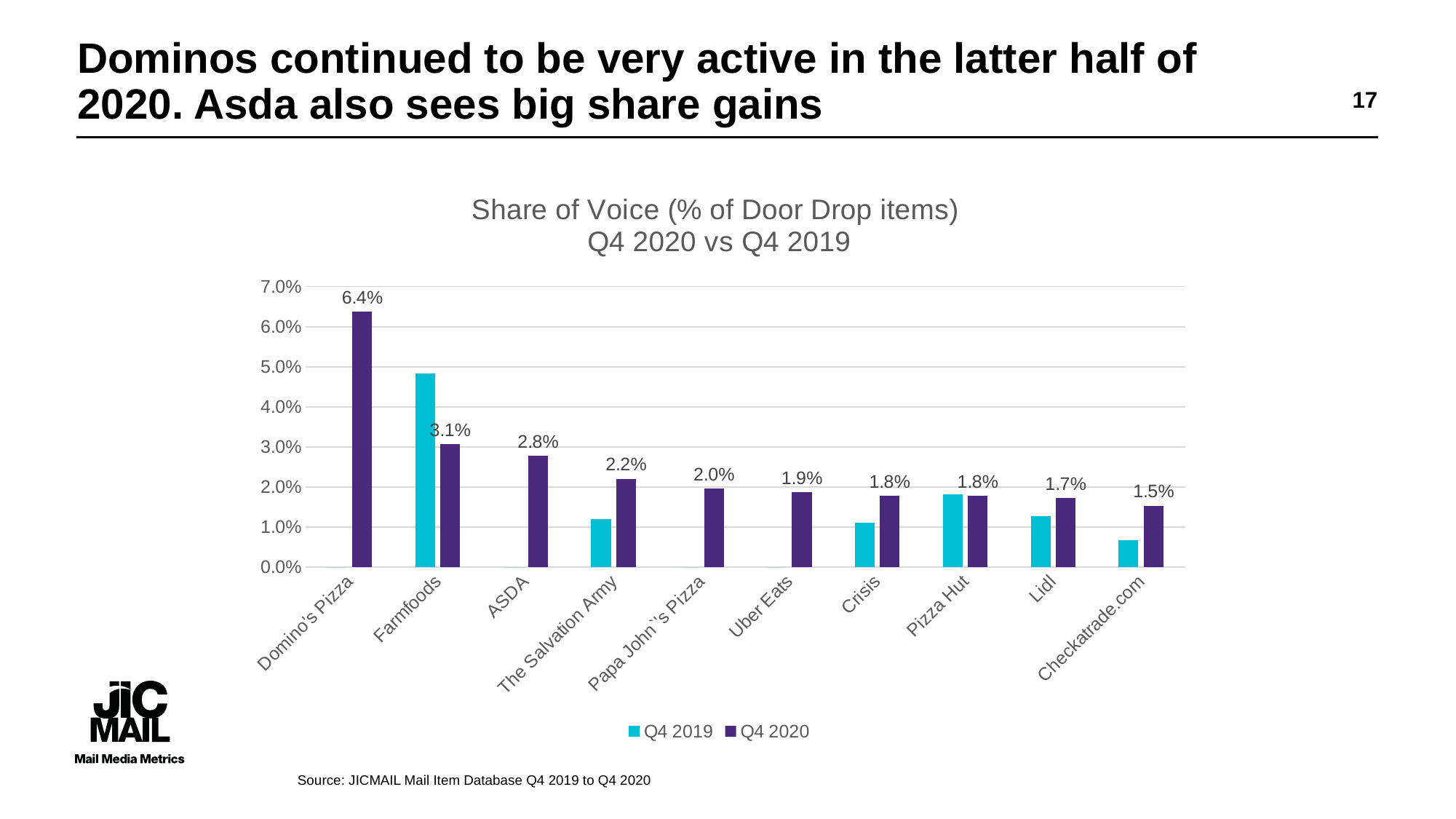

# Dominos continued to be very active in the latter half of 2020. Asda also sees big share gains
17

### Chart: Share of Voice (% of Door Drop items)
Q4 2020 vs Q4 2019

| Category | Q4 2019 | Q4 2020 |
|---|---|---|
| Domino's Pizza | 0.0 | 0.06385021603456553 |
| Farmfoods | 0.04831387808041505 | 0.030724915986557848 |
| ASDA | 0.0 | 0.02784445511281805 |
| The Salvation Army | 0.011997405966277562 | 0.022083533365338453 |
| Papa John`'s Pizza | 0.0 | 0.019683149303888623 |
| Uber Eats | 0.0 | 0.01872299567930869 |
| Crisis | 0.011024643320363165 | 0.017762842054728757 |
| Pizza Hut | 0.018158236057068743 | 0.017762842054728757 |
| Lidl | 0.01264591439688716 | 0.01728276524243879 |
| Checkatrade.com | 0.006809338521400778 | 0.015362457993278924 |
Source: JICMAIL Mail Item Database Q4 2019 to Q4 2020